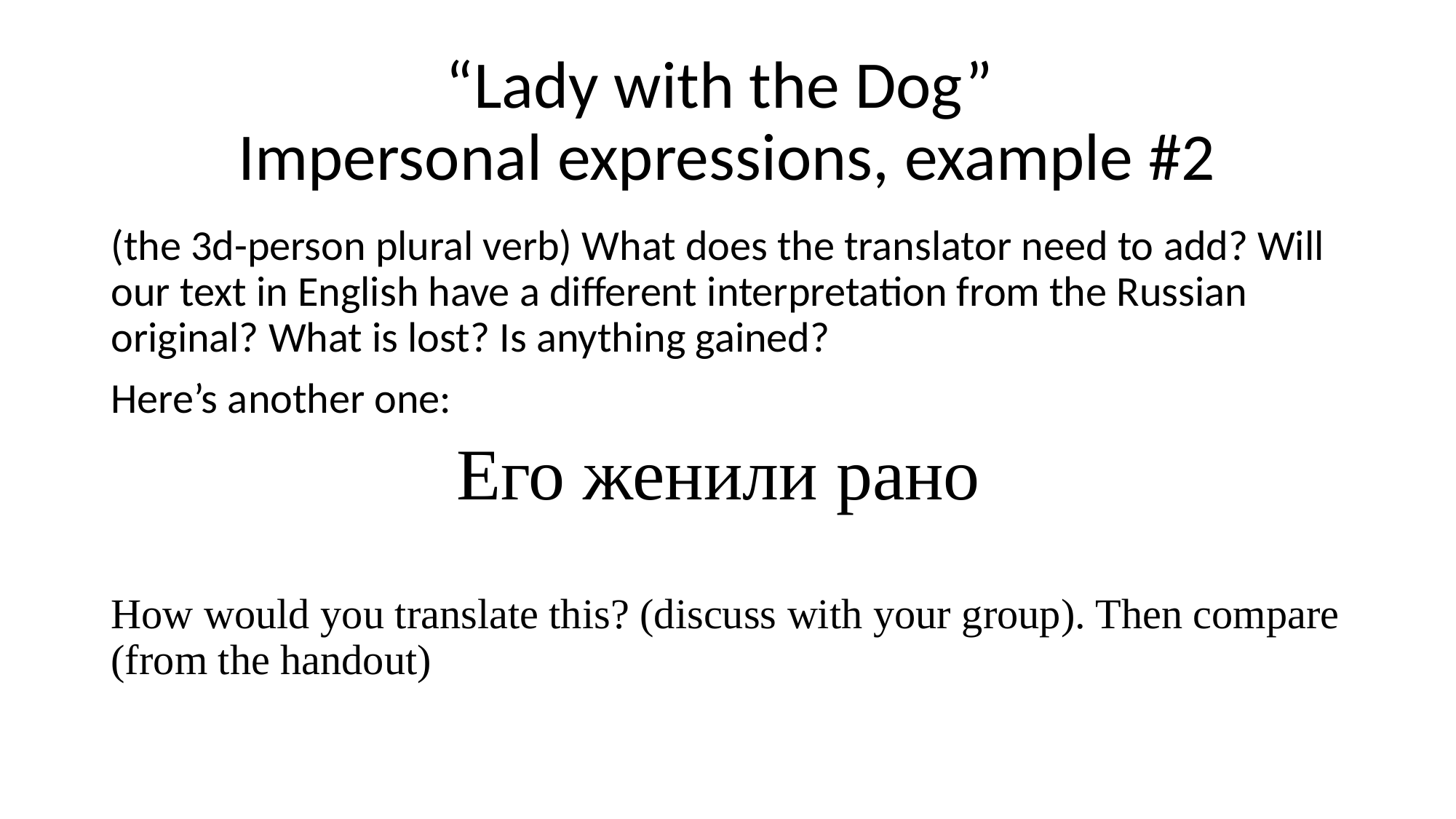

# “Lady with the Dog” Impersonal expressions, example #2
(the 3d-person plural verb) What does the translator need to add? Will our text in English have a different interpretation from the Russian original? What is lost? Is anything gained?
Here’s another one:
Его женили рано

How would you translate this? (discuss with your group). Then compare (from the handout)